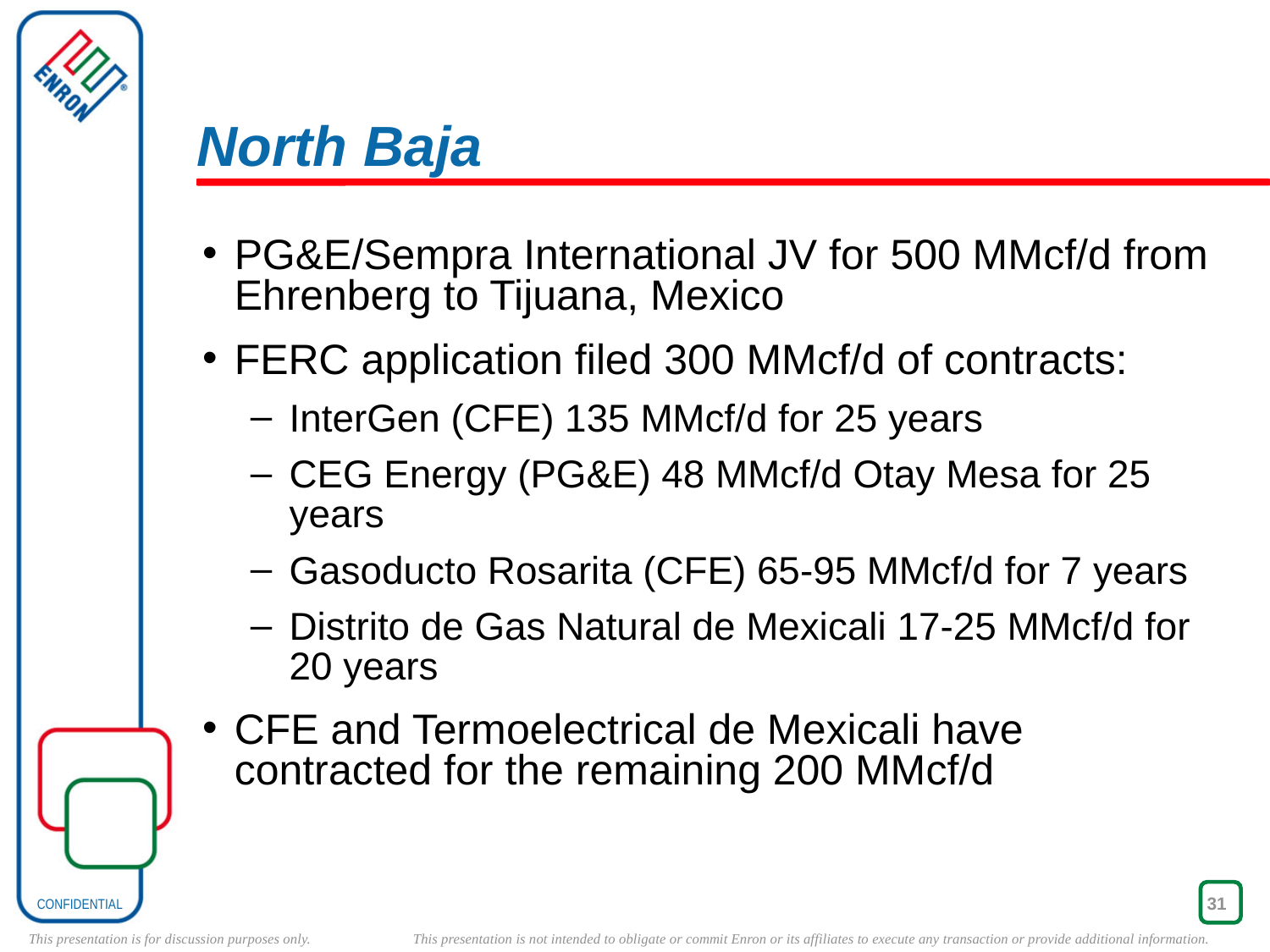

31
# North Baja
PG&E/Sempra International JV for 500 MMcf/d from Ehrenberg to Tijuana, Mexico
FERC application filed 300 MMcf/d of contracts:
InterGen (CFE) 135 MMcf/d for 25 years
CEG Energy (PG&E) 48 MMcf/d Otay Mesa for 25 years
Gasoducto Rosarita (CFE) 65-95 MMcf/d for 7 years
Distrito de Gas Natural de Mexicali 17-25 MMcf/d for 20 years
CFE and Termoelectrical de Mexicali have contracted for the remaining 200 MMcf/d